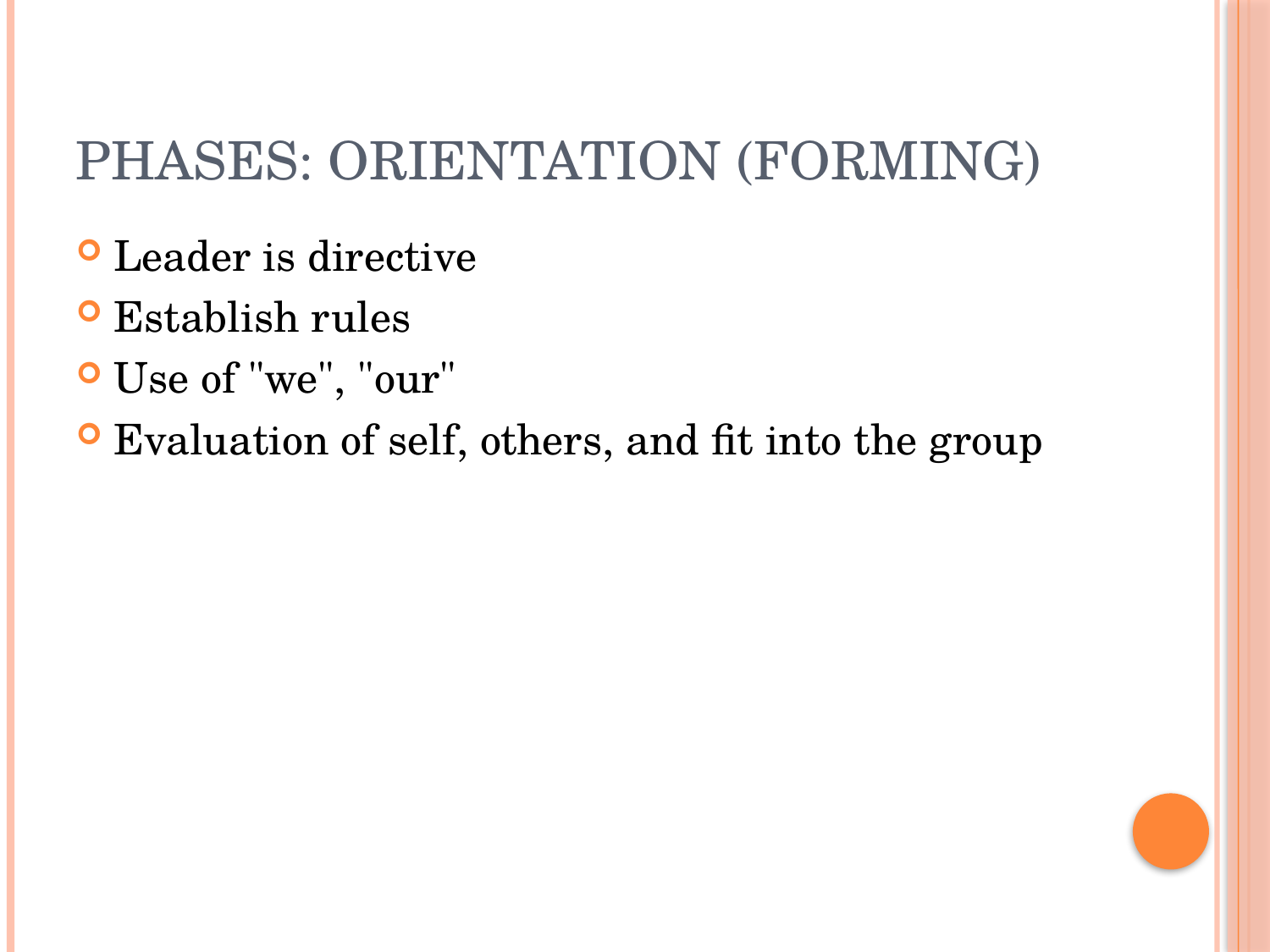

# Phases: Orientation (Forming)
Leader is directive
Establish rules
Use of "we", "our"
Evaluation of self, others, and fit into the group